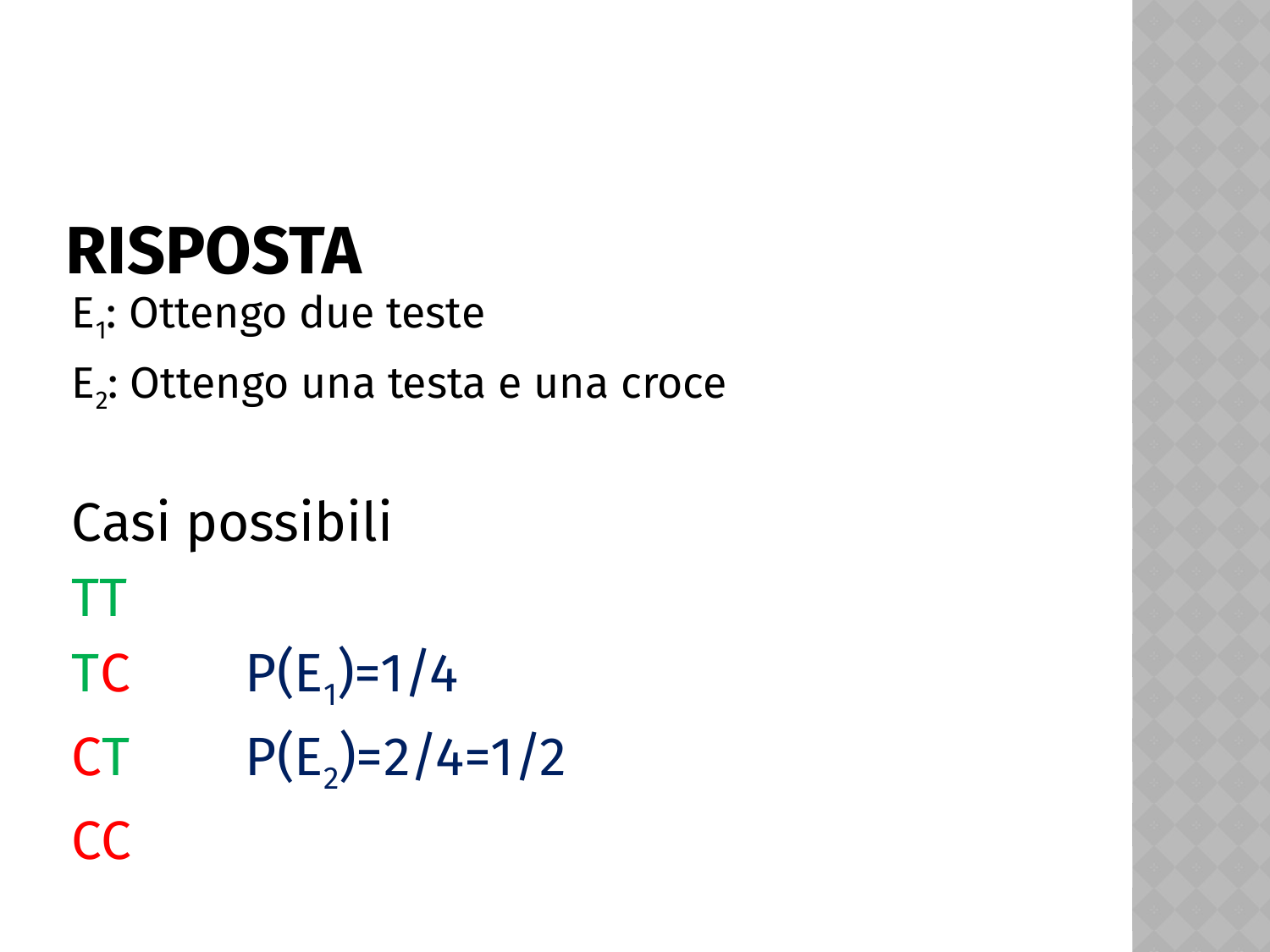

# Risposta
E1: Ottengo due teste
E2: Ottengo una testa e una croce

Casi possibili
TT
TC        P(E1)=1/4
CT        P(E2)=2/4=1/2
CC